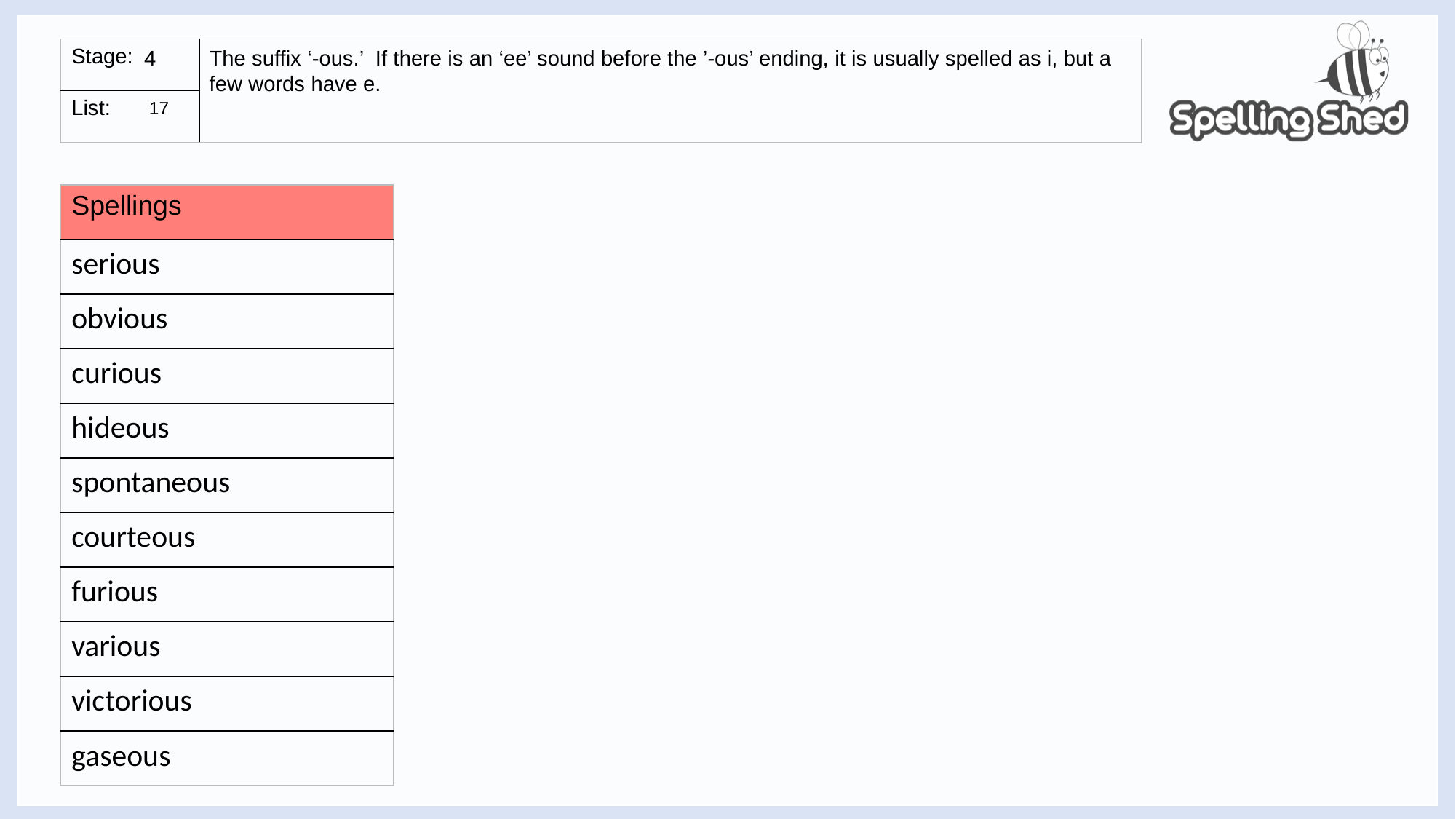

The suffix ‘-ous.’  If there is an ‘ee’ sound before the ’-ous’ ending, it is usually spelled as i, but a few words have e.

4
 17
serious
obvious
curious
hideous
spontaneous
courteous
furious
various
victorious
gaseous